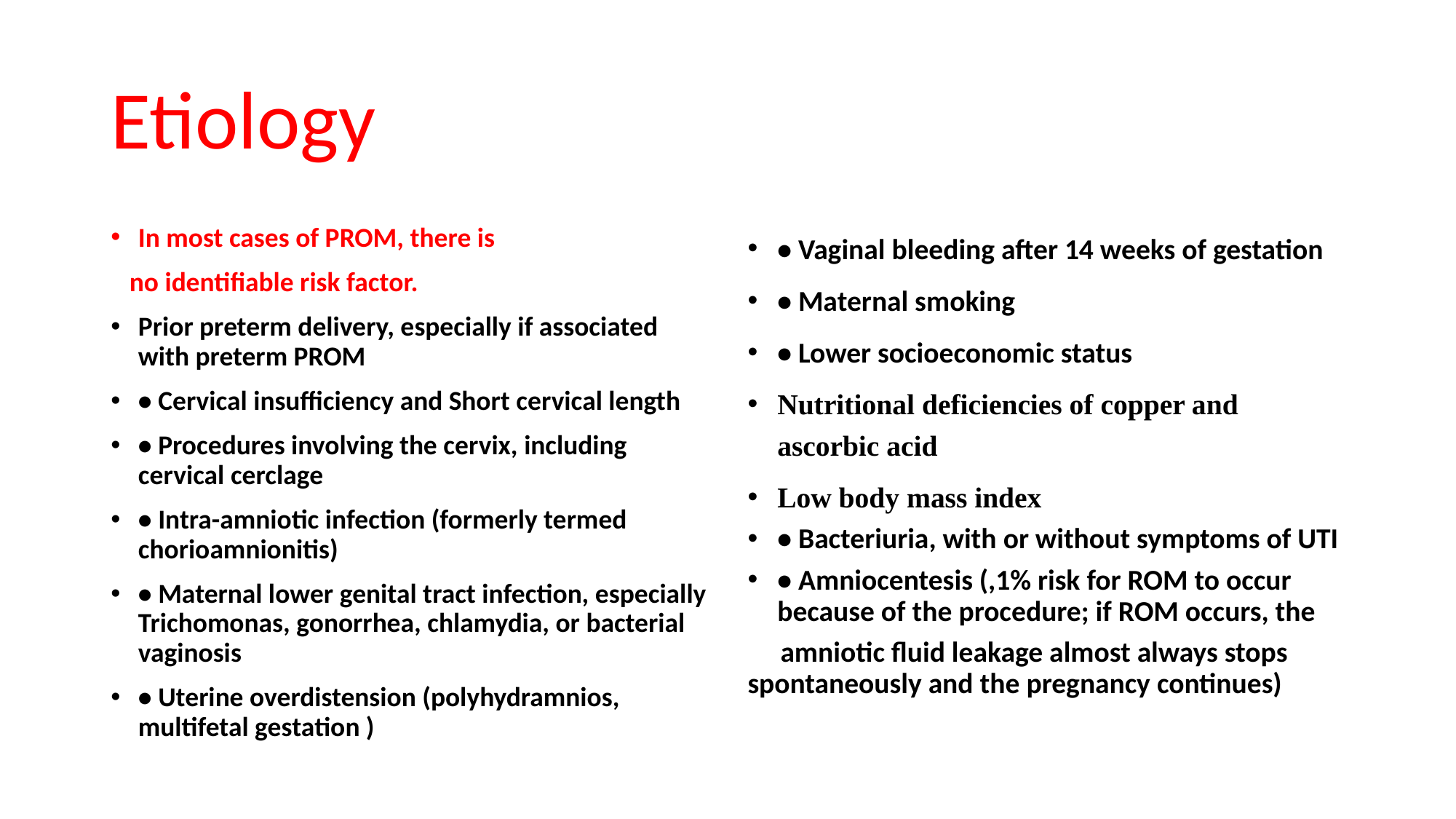

# Etiology
In most cases of PROM, there is
   no identifiable risk factor.
Prior preterm delivery, especially if associated with preterm PROM
• Cervical insufficiency and Short cervical length
• Procedures involving the cervix, including cervical cerclage
• Intra-amniotic infection (formerly termed chorioamnionitis)
• Maternal lower genital tract infection, especially Trichomonas, gonorrhea, chlamydia, or bacterial vaginosis
• Uterine overdistension (polyhydramnios, multifetal gestation )

• Vaginal bleeding after 14 weeks of gestation
• Maternal smoking
• Lower socioeconomic status
Nutritional deficiencies of copper and ascorbic acid
Low body mass index
• Bacteriuria, with or without symptoms of UTI
• Amniocentesis (,1% risk for ROM to occur because of the procedure; if ROM occurs, the
     amniotic fluid leakage almost always stops       spontaneously and the pregnancy continues)